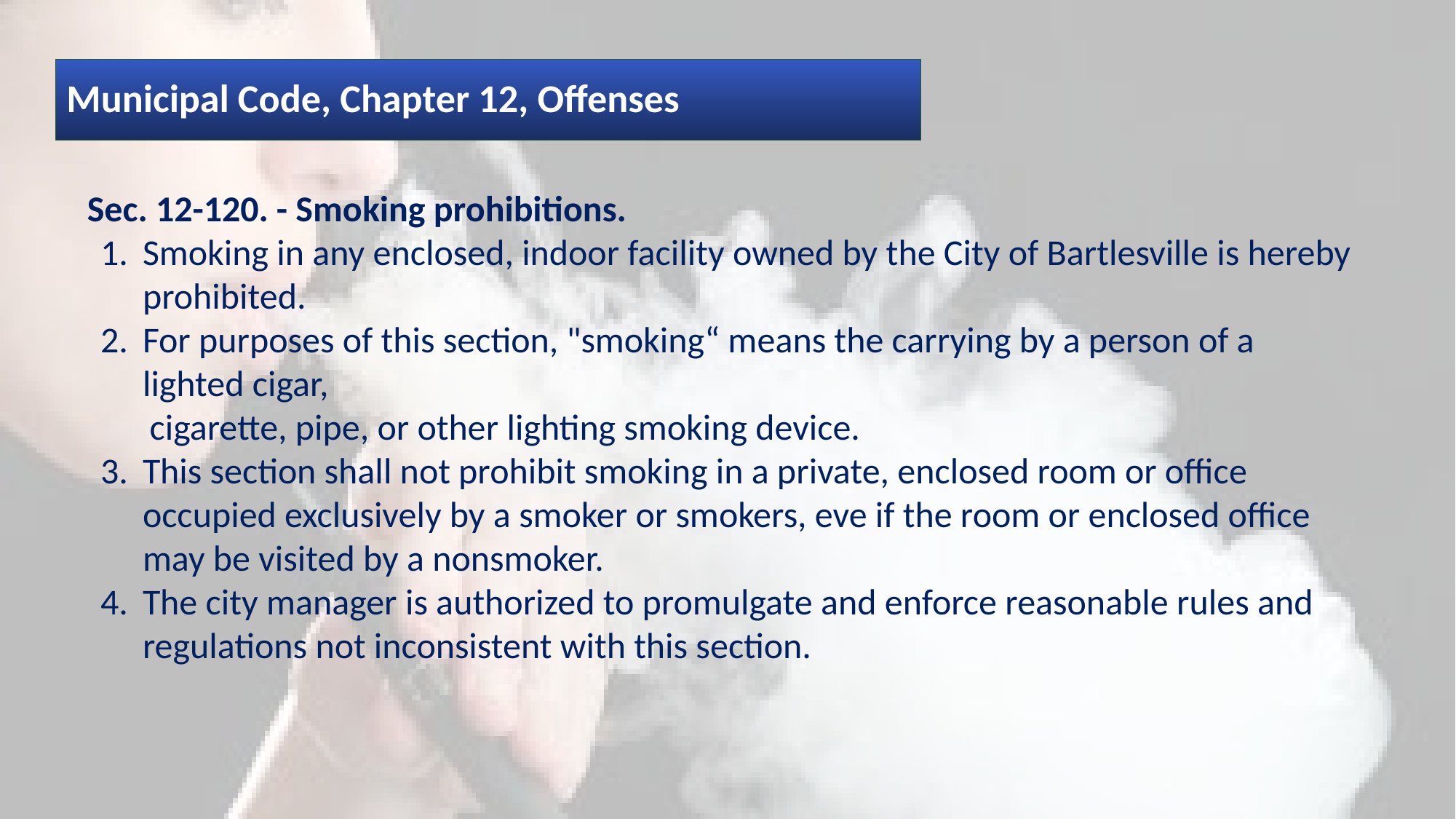

Municipal Code, Chapter 12, Offenses
Sec. 12-120. - Smoking prohibitions.
Smoking in any enclosed, indoor facility owned by the City of Bartlesville is hereby prohibited.
For purposes of this section, "smoking“ means the carrying by a person of a lighted cigar,
      cigarette, pipe, or other lighting smoking device.
This section shall not prohibit smoking in a private, enclosed room or office occupied exclusively by a smoker or smokers, eve if the room or enclosed office may be visited by a nonsmoker.
The city manager is authorized to promulgate and enforce reasonable rules and regulations not inconsistent with this section.